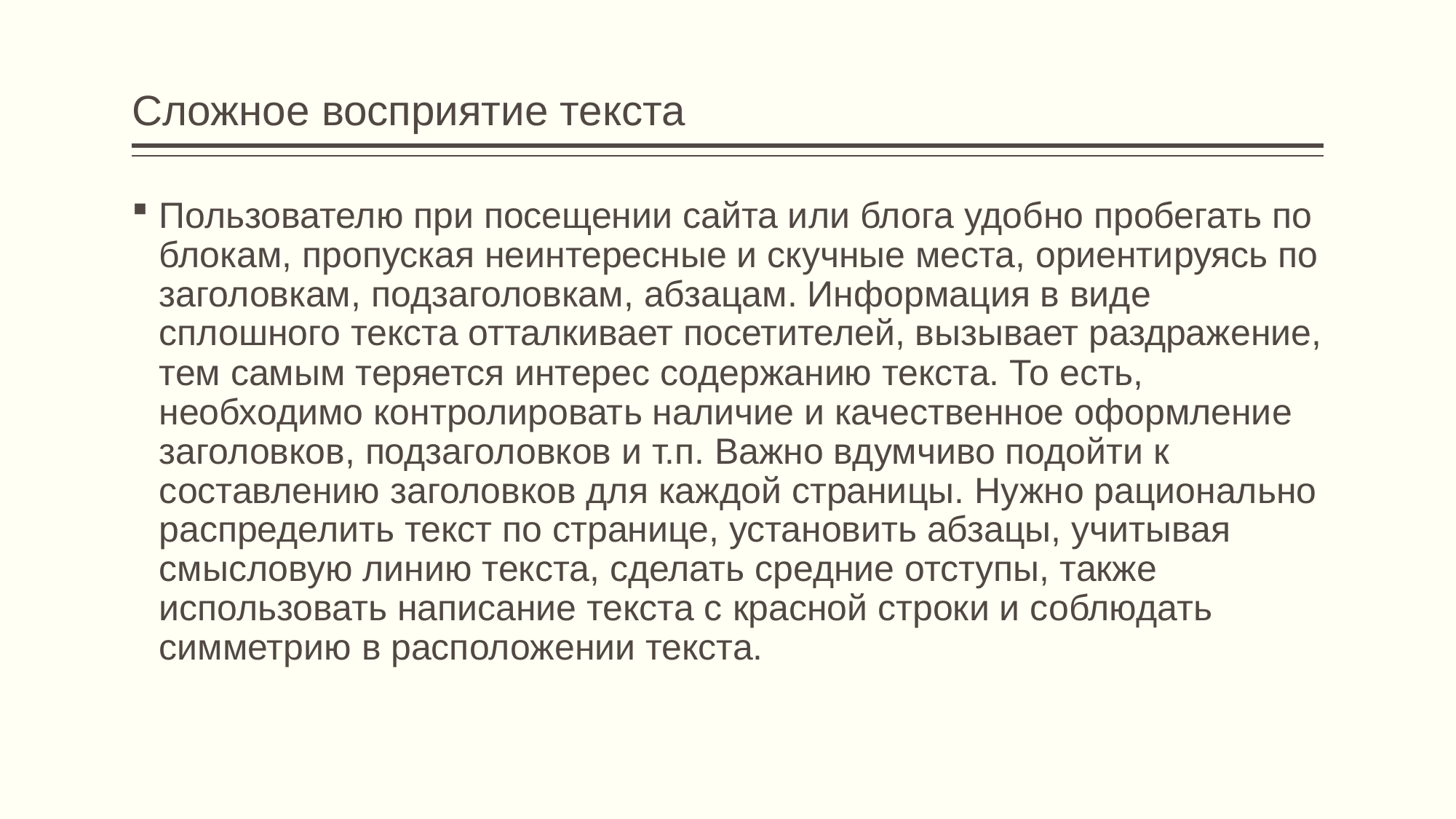

# Сложное восприятие текста
Пользователю при посещении сайта или блога удобно пробегать по блокам, пропуская неинтересные и скучные места, ориентируясь по заголовкам, подзаголовкам, абзацам. Информация в виде сплошного текста отталкивает посетителей, вызывает раздражение, тем самым теряется интерес содержанию текста. То есть, необходимо контролировать наличие и качественное оформление заголовков, подзаголовков и т.п. Важно вдумчиво подойти к составлению заголовков для каждой страницы. Нужно рационально распределить текст по странице, установить абзацы, учитывая смысловую линию текста, сделать средние отступы, также использовать написание текста с красной строки и соблюдать симметрию в расположении текста.